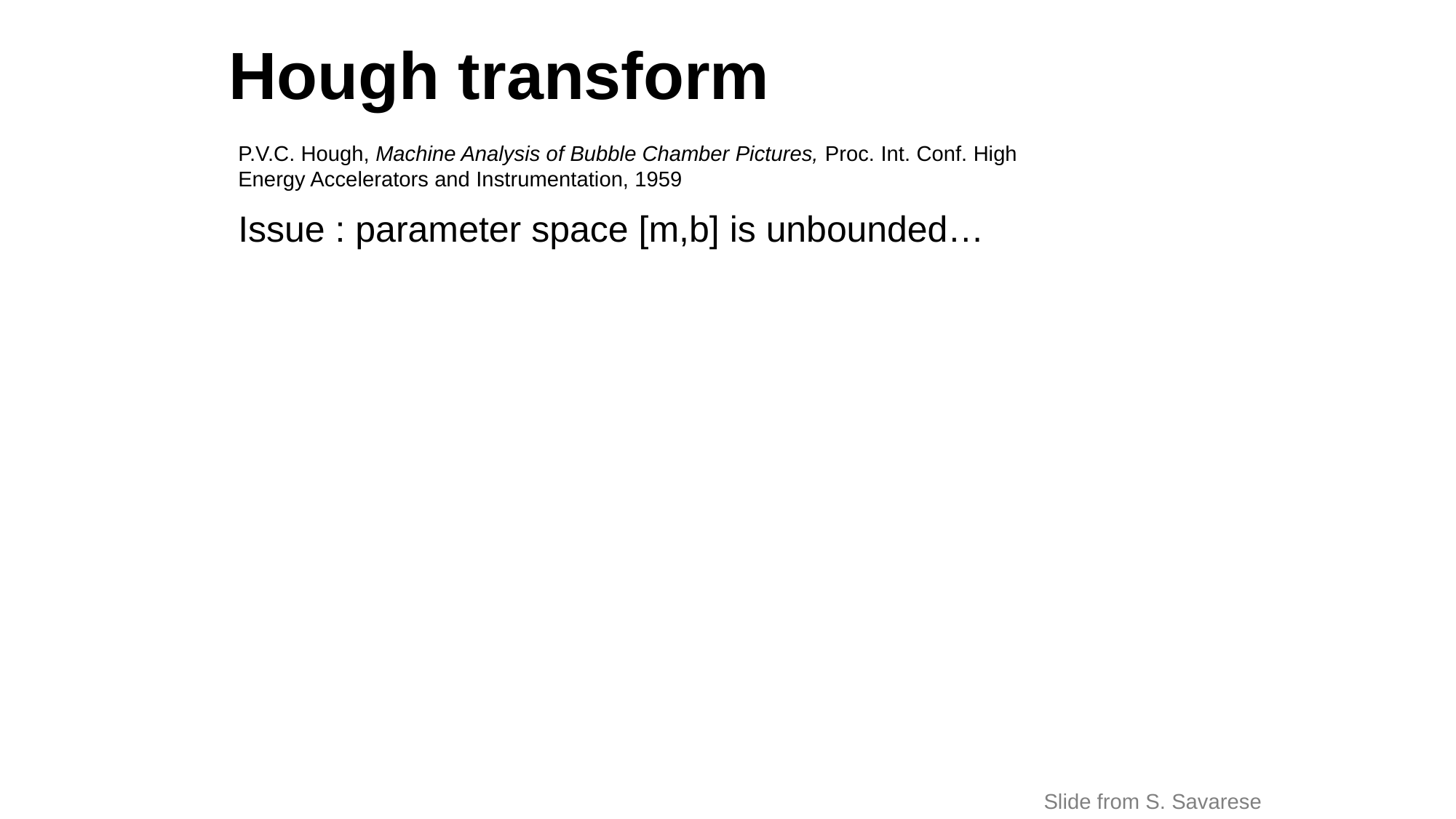

Hough transform
P.V.C. Hough, Machine Analysis of Bubble Chamber Pictures, Proc. Int. Conf. High Energy Accelerators and Instrumentation, 1959
Issue : parameter space [m,b] is unbounded…
Slide from S. Savarese